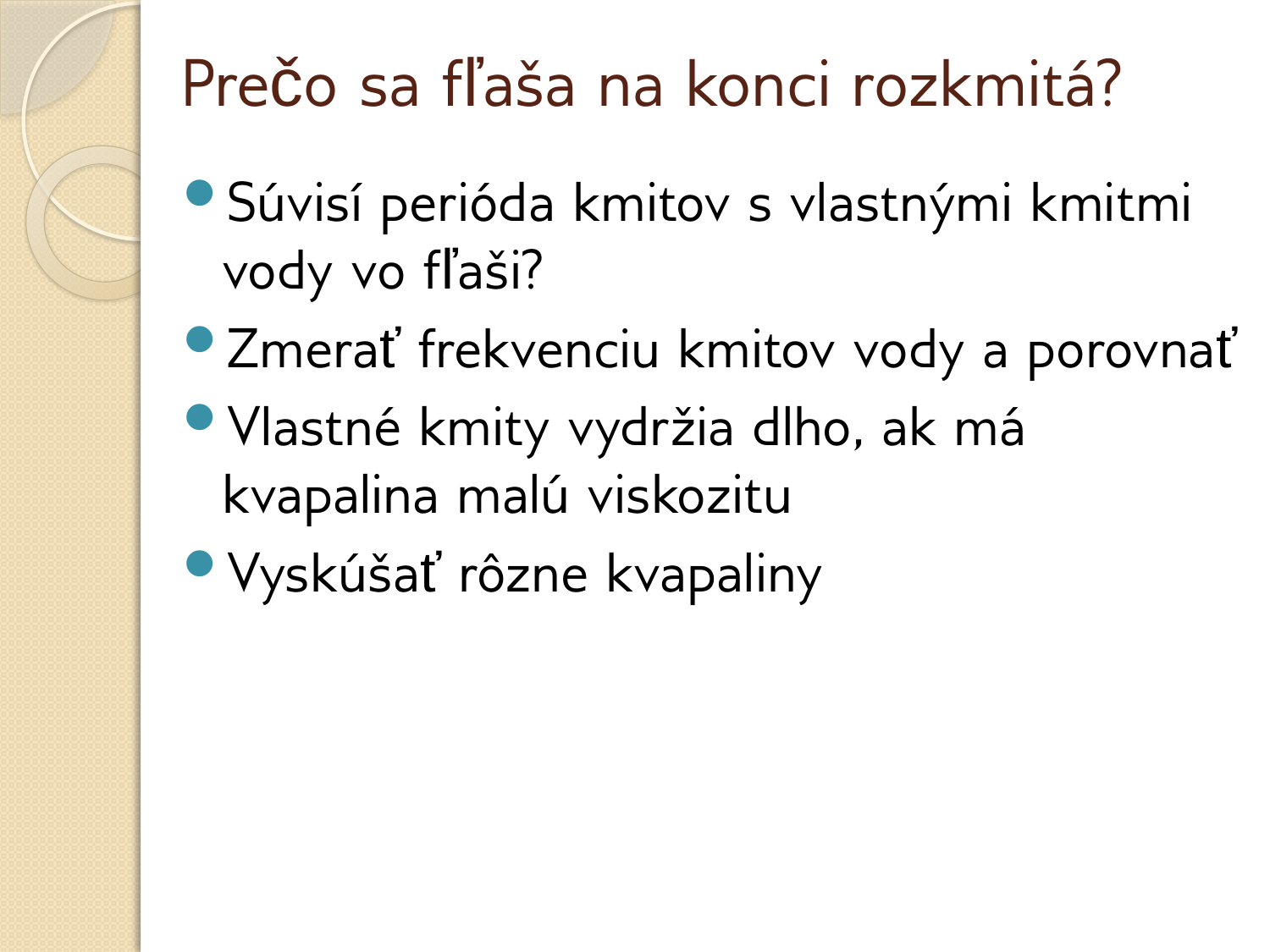

# Prečo sa fľaša na konci rozkmitá?
Súvisí perióda kmitov s vlastnými kmitmi vody vo fľaši?
Zmerať frekvenciu kmitov vody a porovnať
Vlastné kmity vydržia dlho, ak má kvapalina malú viskozitu
Vyskúšať rôzne kvapaliny